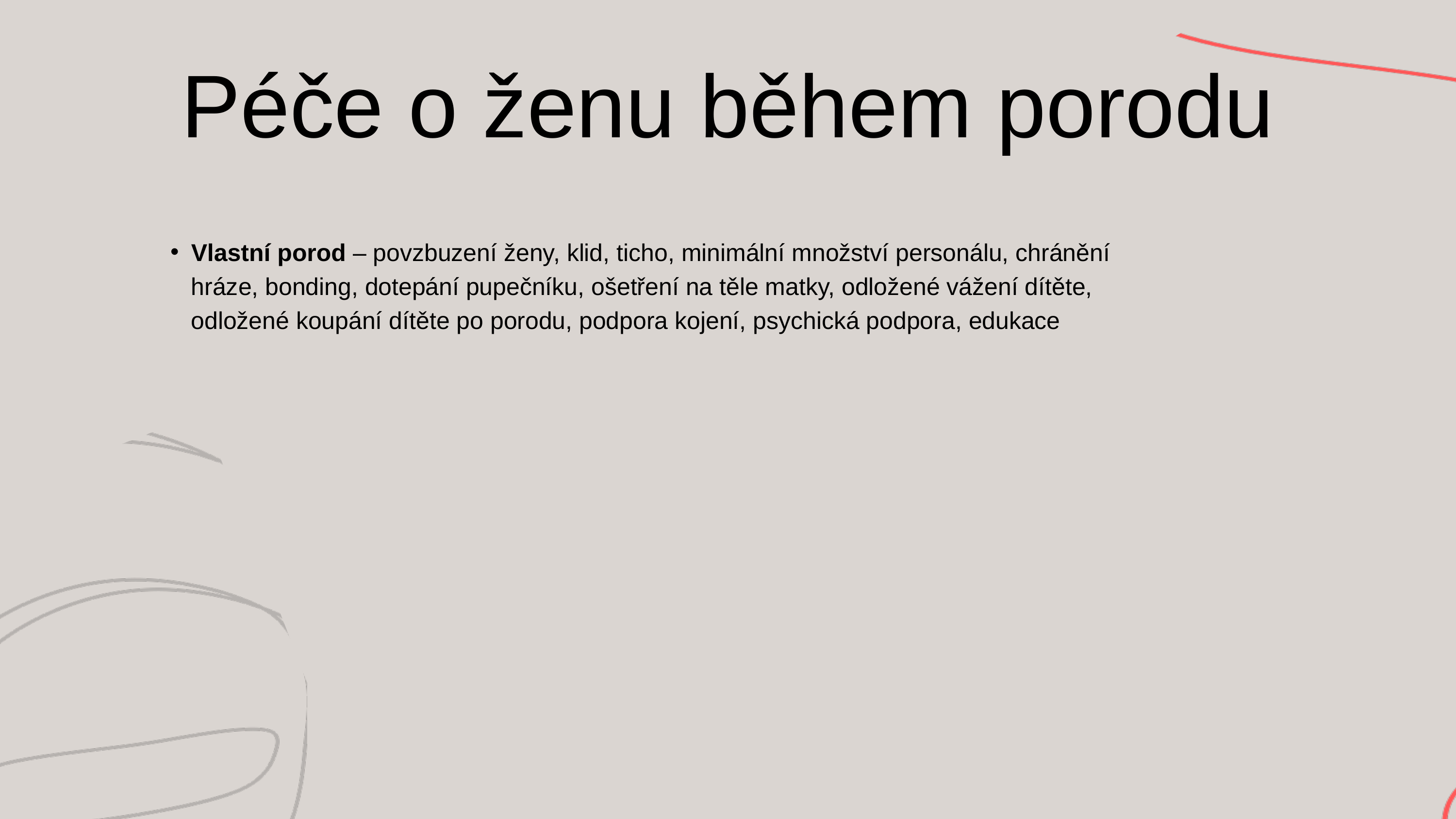

Péče o ženu během porodu
Vlastní porod – povzbuzení ženy, klid, ticho, minimální množství personálu, chránění hráze, bonding, dotepání pupečníku, ošetření na těle matky, odložené vážení dítěte, odložené koupání dítěte po porodu, podpora kojení, psychická podpora, edukace